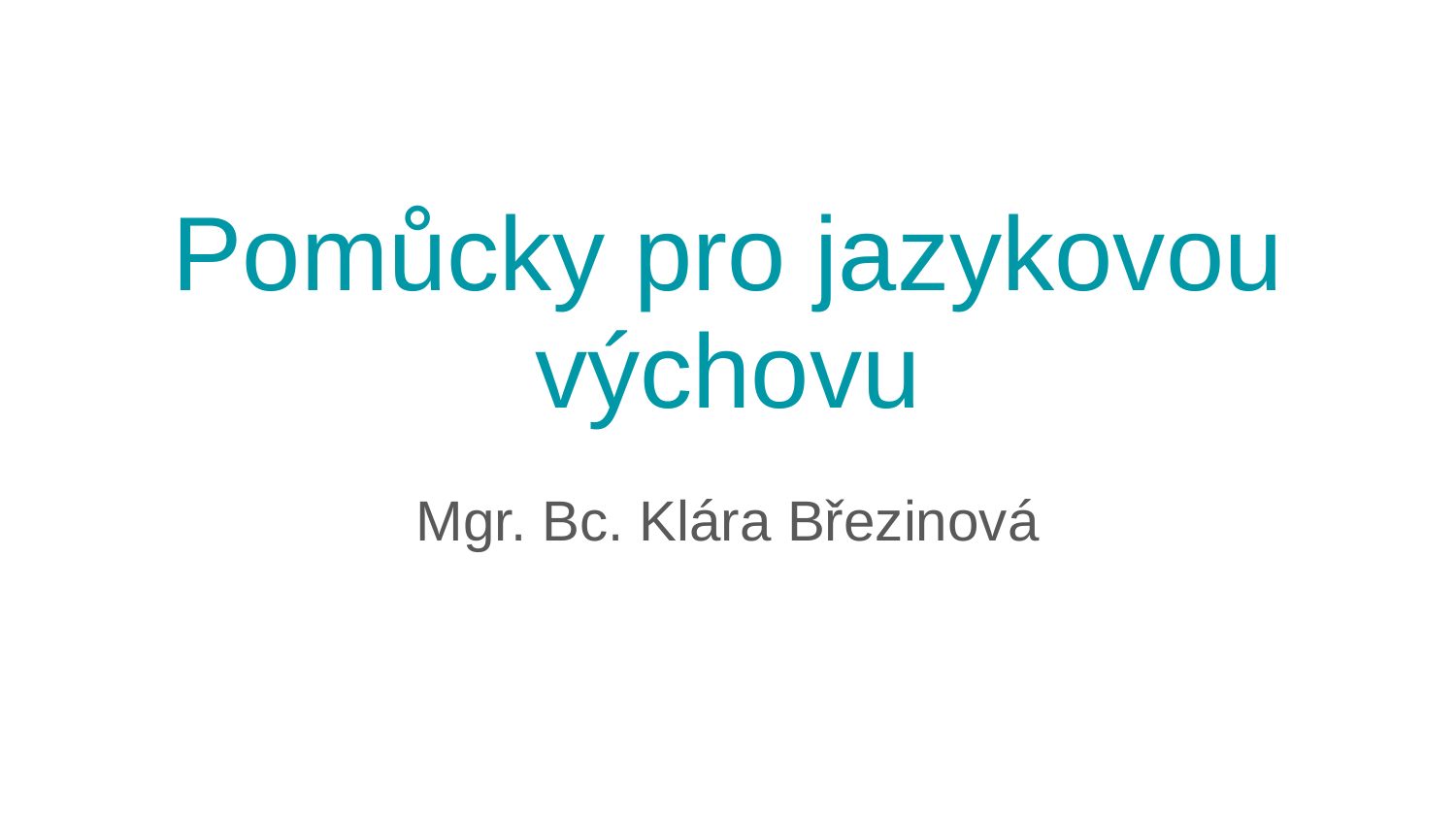

# Pomůcky pro jazykovou výchovu
Mgr. Bc. Klára Březinová